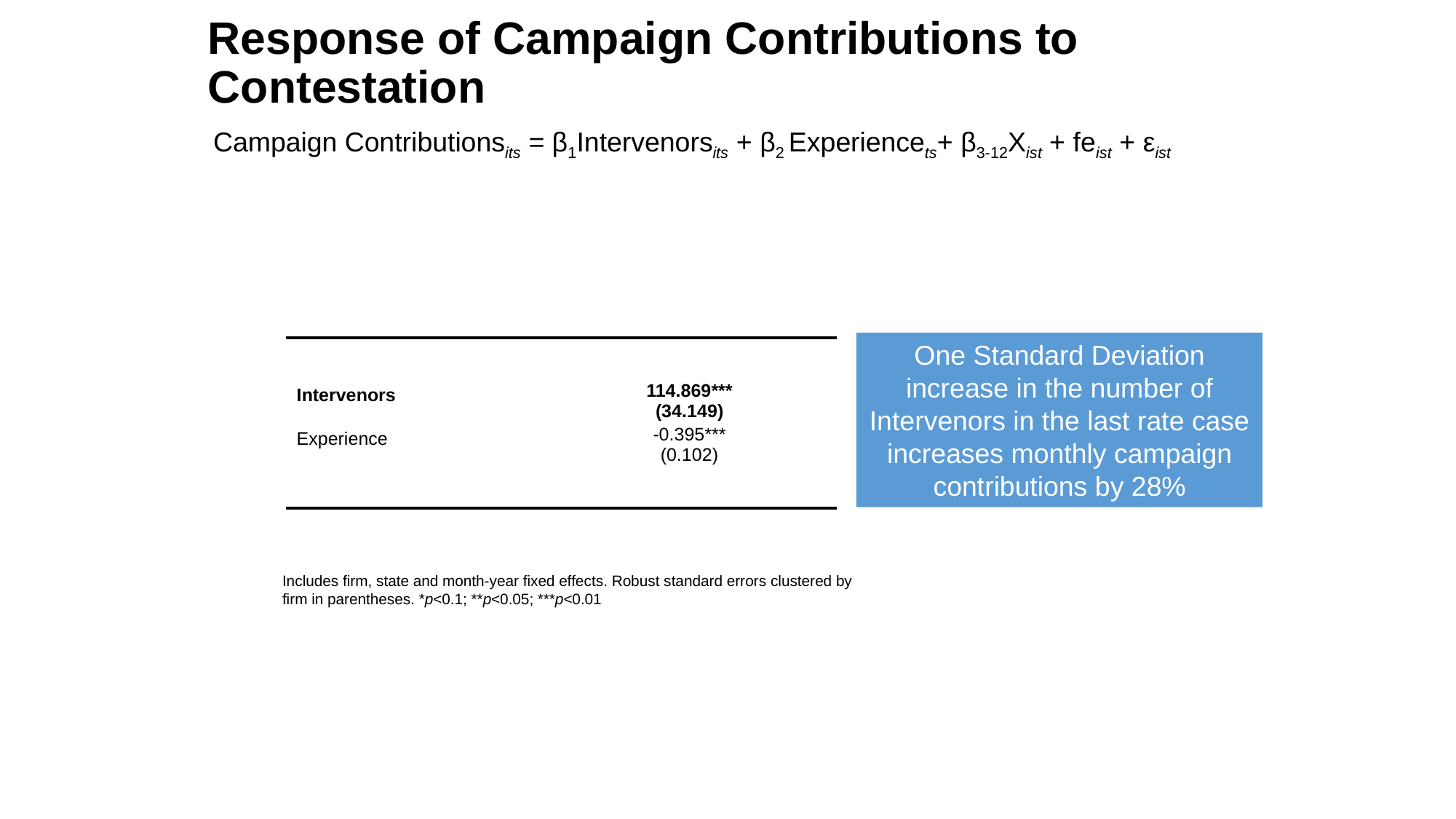

# Response of Campaign Contributions to Contestation
Campaign Contributionsits = β1Intervenorsits + β2 Experiencets+ β3-12Xist + feist + εist

One Standard Deviation increase in the number of Intervenors in the last rate case increases monthly campaign contributions by 28%
|  |  |
| --- | --- |
| Intervenors | 114.869\*\*\* (34.149) |
| Experience | -0.395\*\*\* (0.102) |
|  |  |
Includes firm, state and month-year fixed effects. Robust standard errors clustered by
firm in parentheses. *p<0.1; **p<0.05; ***p<0.01